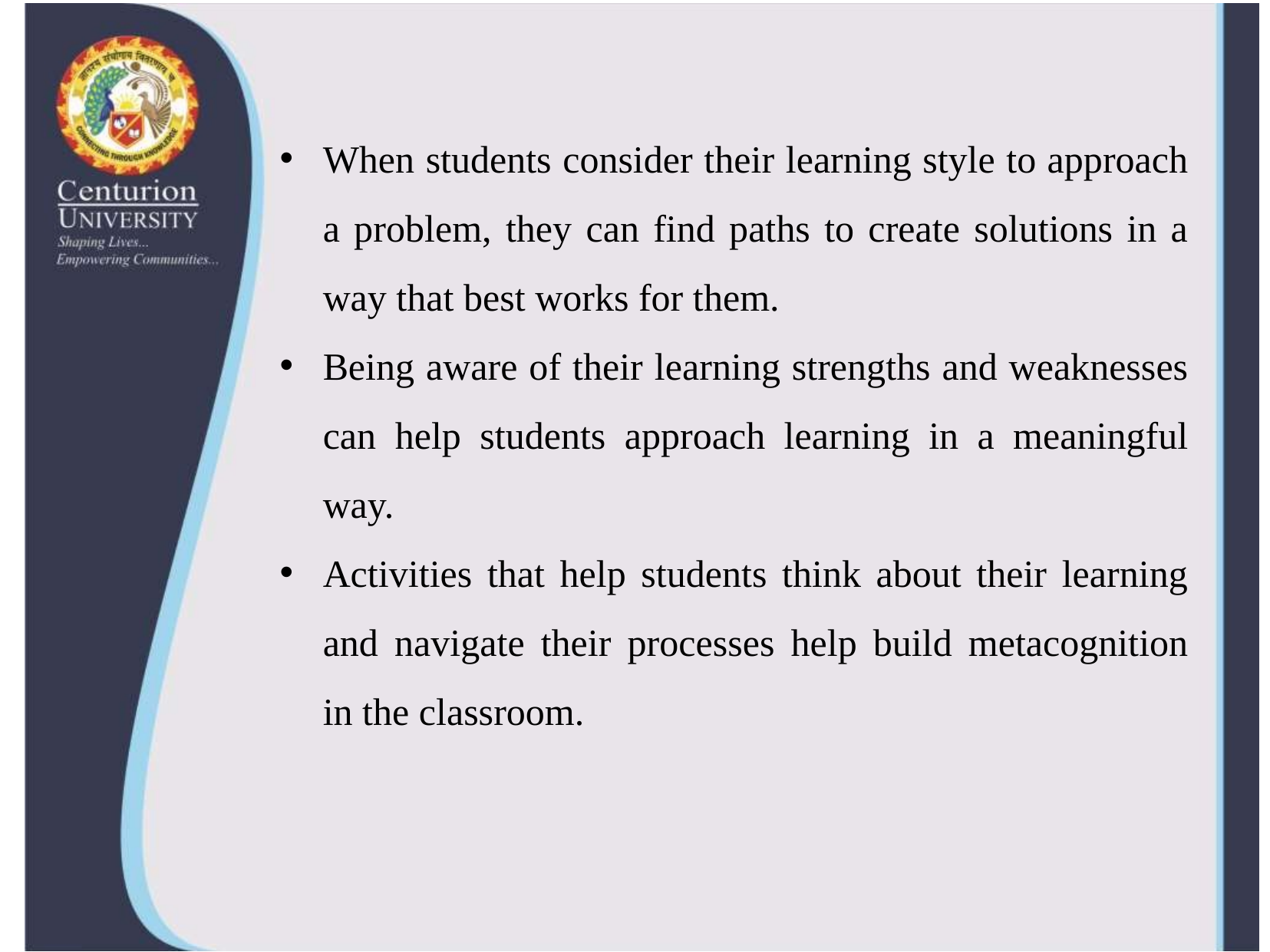

When students consider their learning style to approach a problem, they can find paths to create solutions in a way that best works for them.
Being aware of their learning strengths and weaknesses can help students approach learning in a meaningful way.
Activities that help students think about their learning and navigate their processes help build metacognition in the classroom.